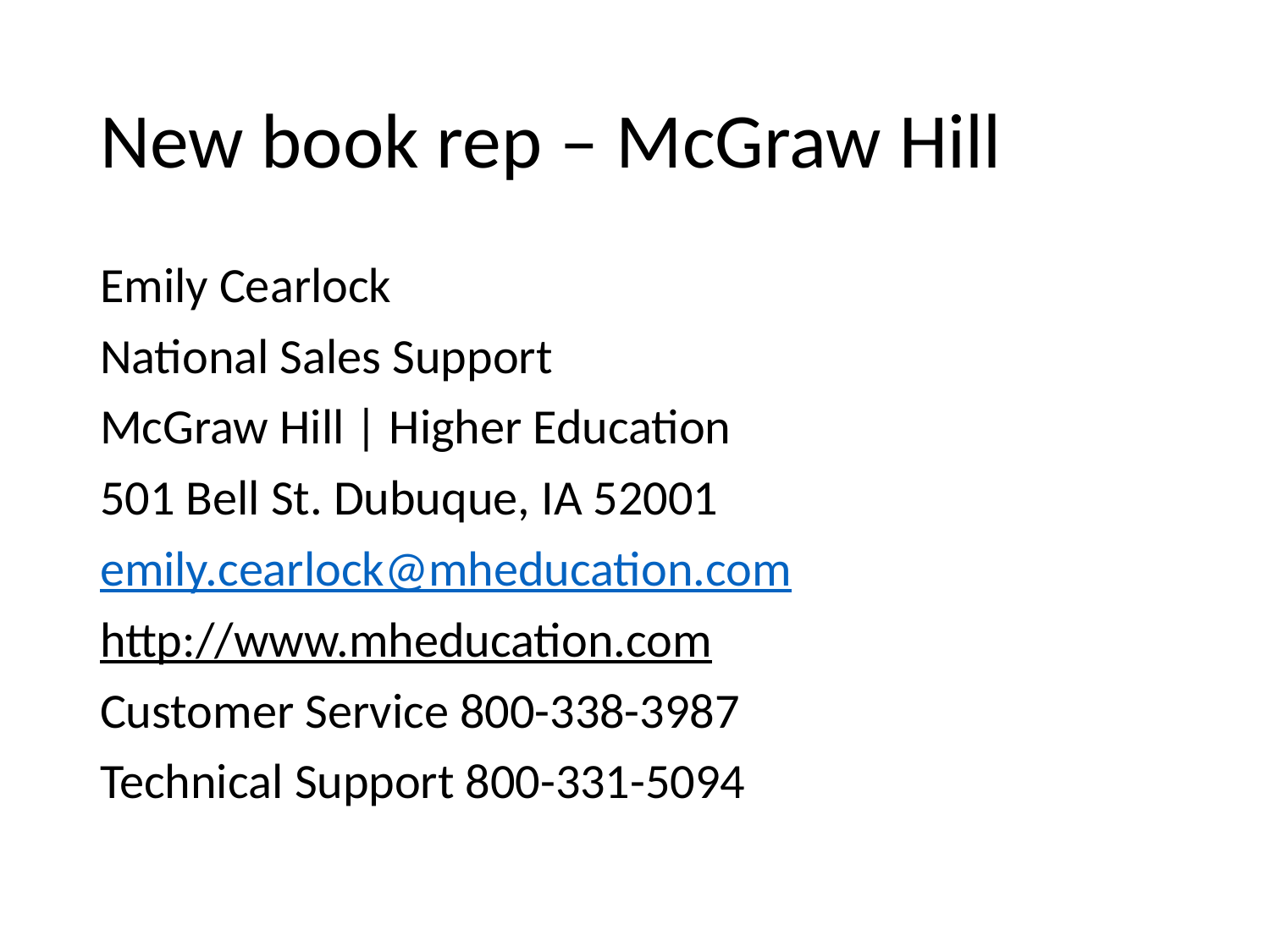

# New book rep – McGraw Hill
Emily Cearlock
National Sales Support
McGraw Hill | Higher Education
501 Bell St. Dubuque, IA 52001
emily.cearlock@mheducation.com
http://www.mheducation.com
Customer Service 800-338-3987
Technical Support 800-331-5094